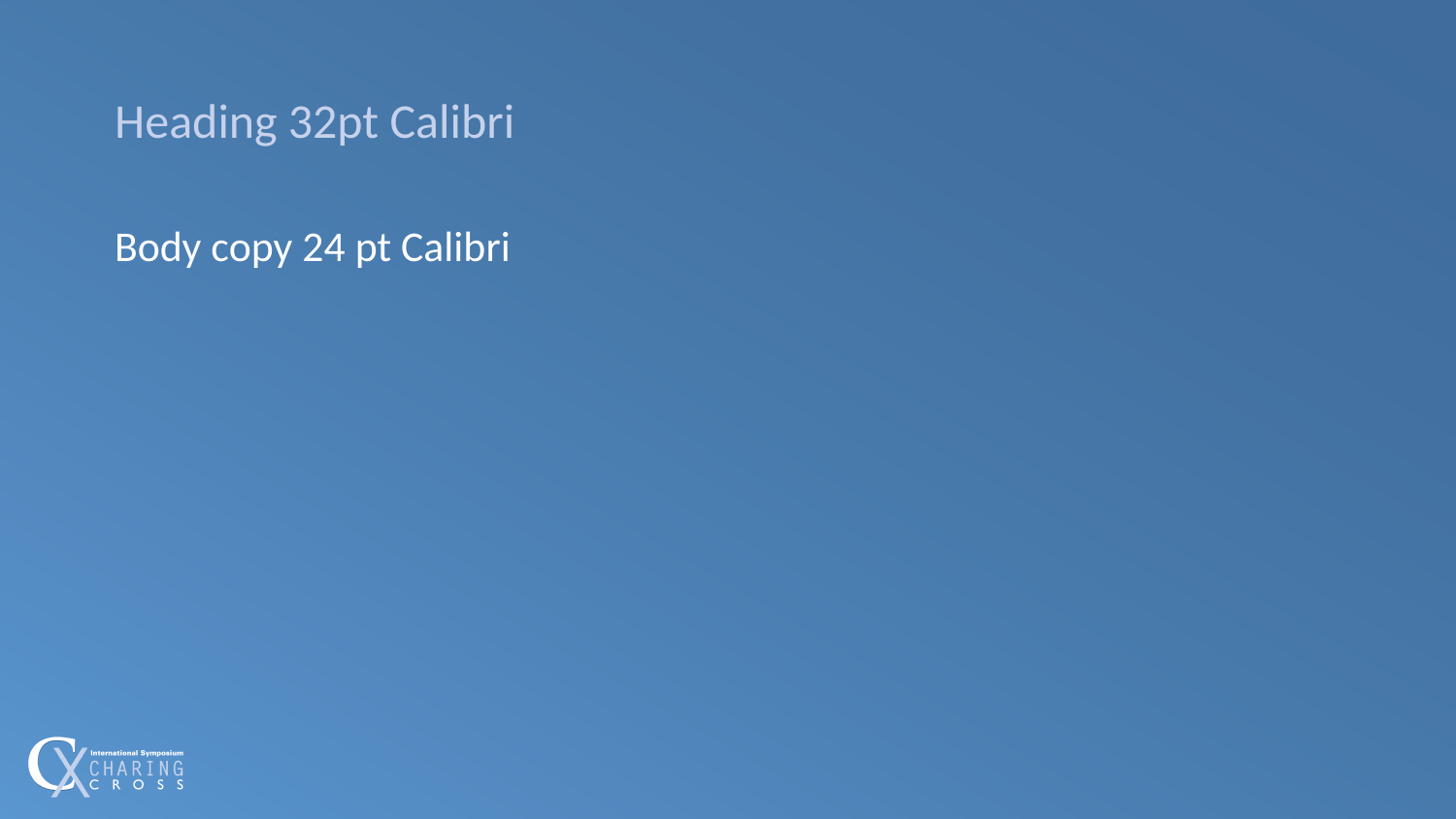

# Heading 32pt Calibri
Body copy 24 pt Calibri